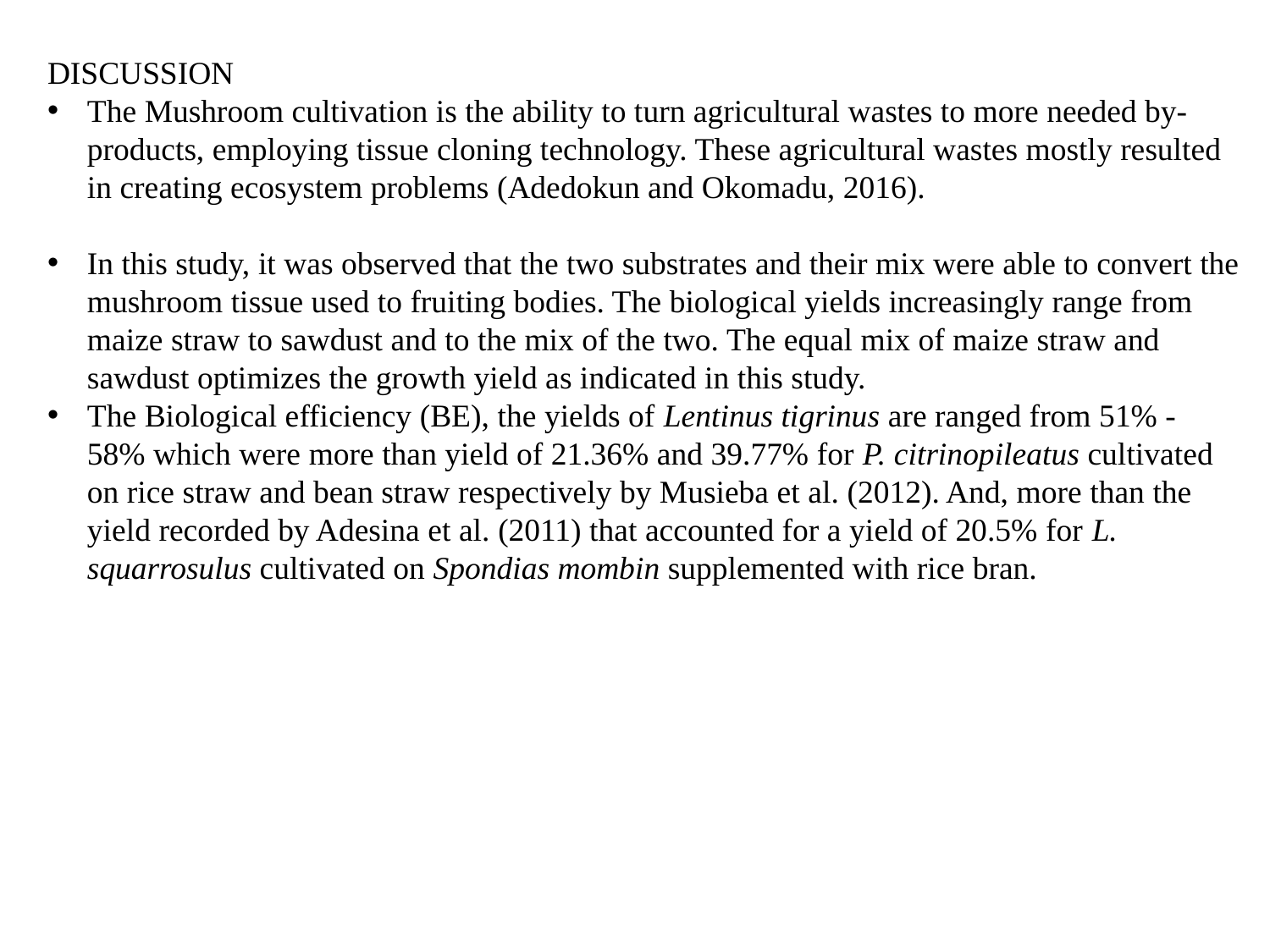

DISCUSSION
The Mushroom cultivation is the ability to turn agricultural wastes to more needed by-products, employing tissue cloning technology. These agricultural wastes mostly resulted in creating ecosystem problems (Adedokun and Okomadu, 2016).

In this study, it was observed that the two substrates and their mix were able to convert the mushroom tissue used to fruiting bodies. The biological yields increasingly range from maize straw to sawdust and to the mix of the two. The equal mix of maize straw and sawdust optimizes the growth yield as indicated in this study.
The Biological efficiency (BE), the yields of Lentinus tigrinus are ranged from 51% - 58% which were more than yield of 21.36% and 39.77% for P. citrinopileatus cultivated on rice straw and bean straw respectively by Musieba et al. (2012). And, more than the yield recorded by Adesina et al. (2011) that accounted for a yield of 20.5% for L. squarrosulus cultivated on Spondias mombin supplemented with rice bran.